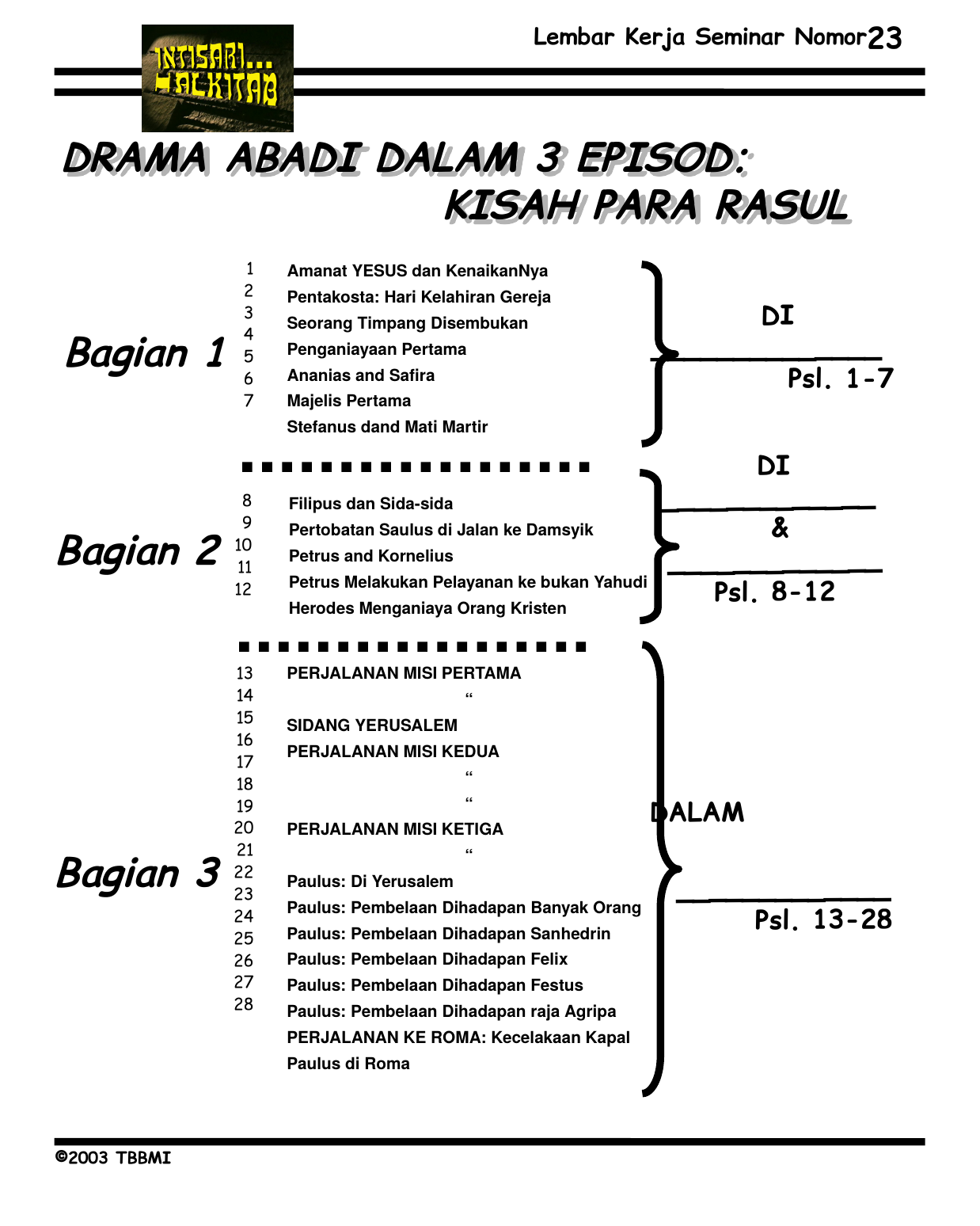

23
DRAMA ABADI DALAM 3 EPISOD:                             KISAH PARA RASUL
Amanat YESUS dan KenaikanNya
Pentakosta: Hari Kelahiran Gereja
Seorang Timpang Disembukan
Penganiayaan Pertama
Ananias and Safira
Majelis Pertama
Stefanus dand Mati Martir
1
2
3
4
5
6
7

DI ______________              Psl. 1-7
Bagian 1
DI _____________   & _____________ Psl. 8-12

8
9
10
11
12
Filipus dan Sida-sida
Pertobatan Saulus di Jalan ke Damsyik
Petrus and Kornelius
Petrus Melakukan Pelayanan ke bukan Yahudi
Herodes Menganiaya Orang Kristen
Bagian 2

13
14
15
16
17
18
19
20
21
22
23
24
25
26
27
28

PERJALANAN MISI PERTAMA
		“
SIDANG YERUSALEM
PERJALANAN MISI KEDUA
		“
		“
PERJALANAN MISI KETIGA
		“
Paulus: Di Yerusalem
Paulus: Pembelaan Dihadapan Banyak Orang
Paulus: Pembelaan Dihadapan Sanhedrin
Paulus: Pembelaan Dihadapan Felix
Paulus: Pembelaan Dihadapan Festus
Paulus: Pembelaan Dihadapan raja Agripa
PERJALANAN KE ROMA: Kecelakaan Kapal
Paulus di Roma

DALAM
  _____________          Psl. 13-28
Bagian 3